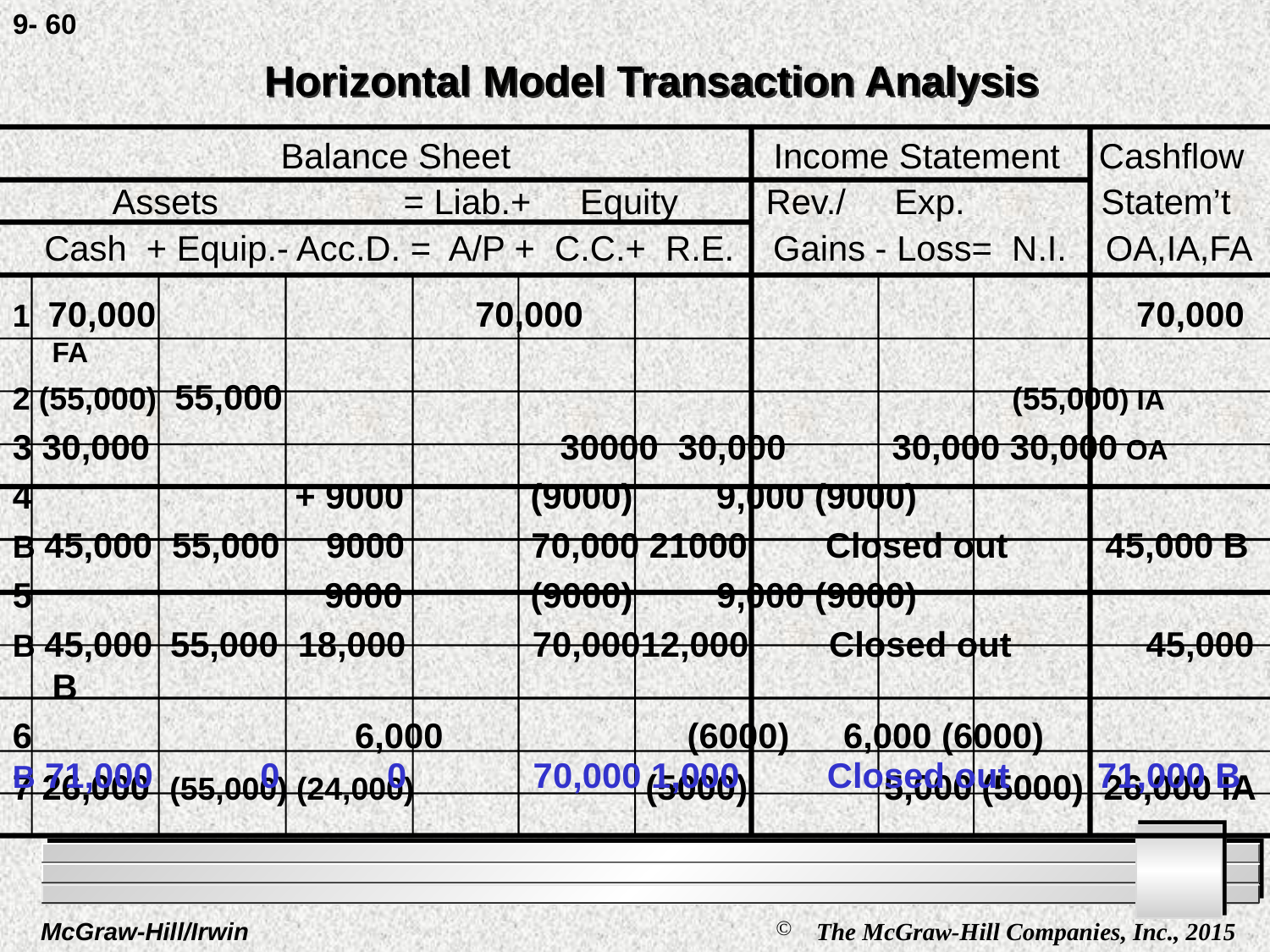

9- 60
# Horizontal Model Transaction Analysis

        Balance Sheet                           Income Statement    Cashflow

       Assets                   = Liab.+     Equity         Rev./     Exp.              Statem’t
Cash  + Equip.- Acc.D. =  A/P +  C.C.+  R.E.    Gains - Loss=  N.I.    OA,IA,FA

1  70,000		                   70,000				       70,000 FA
2 (55,000)  55,000          					        (55,000) IA
3 30,000				30000  30,000	        30,000 30,000 OA
4                           + 9000  	          (9000)	   9,000 (9000)
B 45,000  55,000     9000             70,000 21000        Closed out          45,000 B
5                              9000	          (9000)	   9,000 (9000)
B 45,000  55,000  18,000             70,00012,000         Closed out	        45,000 B
6			     6,000		(6000)	   6,000 (6000)
7 26,000  (55,000) (24,000)                          (5000)              5,000 (5000)  26,000 IA

B 71,000           0           0             70,000 1,000         Closed out         71,000 B